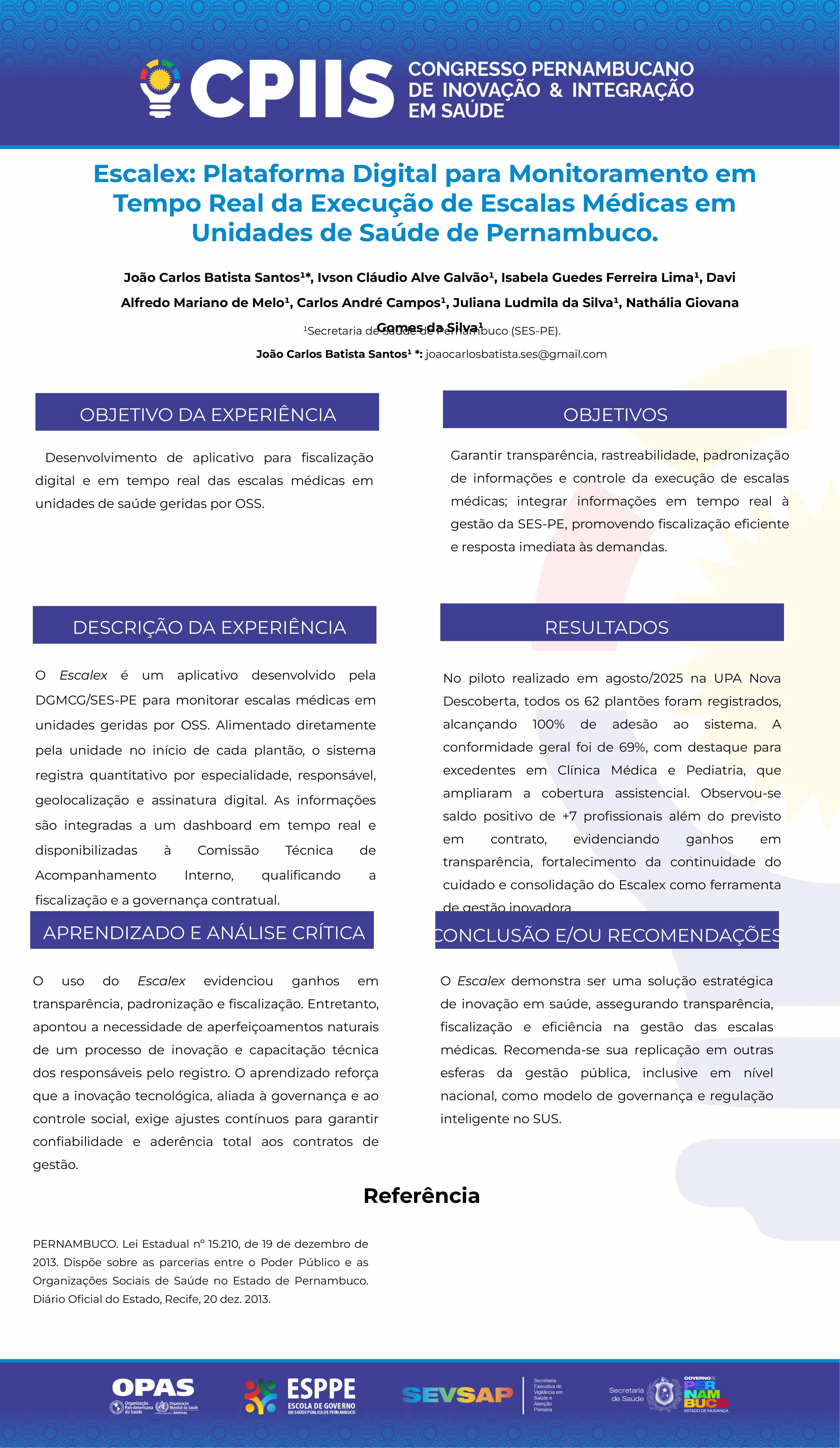

Escalex: Plataforma Digital para Monitoramento em Tempo Real da Execução de Escalas Médicas em Unidades de Saúde de Pernambuco.

João Carlos Batista Santos¹*, Ivson Cláudio Alve Galvão¹, Isabela Guedes Ferreira Lima¹, Davi Alfredo Mariano de Melo¹, Carlos André Campos¹, Juliana Ludmila da Silva¹, Nathália Giovana Gomes da Silva¹
¹Secretaria de Saúde de Pernambuco (SES-PE).
João Carlos Batista Santos¹ *: joaocarlosbatista.ses@gmail.com

OBJETIVO DA EXPERIÊNCIA
OBJETIVOS
Garantir transparência, rastreabilidade, padronização de informações e controle da execução de escalas médicas; integrar informações em tempo real à gestão da SES-PE, promovendo fiscalização eficiente e resposta imediata às demandas.

 Desenvolvimento de aplicativo para fiscalização digital e em tempo real das escalas médicas em unidades de saúde geridas por OSS.

DESCRIÇÃO DA EXPERIÊNCIA
RESULTADOS
O Escalex é um aplicativo desenvolvido pela DGMCG/SES-PE para monitorar escalas médicas em unidades geridas por OSS. Alimentado diretamente pela unidade no início de cada plantão, o sistema registra quantitativo por especialidade, responsável, geolocalização e assinatura digital. As informações são integradas a um dashboard em tempo real e disponibilizadas à Comissão Técnica de Acompanhamento Interno, qualificando a fiscalização e a governança contratual.

No piloto realizado em agosto/2025 na UPA Nova Descoberta, todos os 62 plantões foram registrados, alcançando 100% de adesão ao sistema. A conformidade geral foi de 69%, com destaque para excedentes em Clínica Médica e Pediatria, que ampliaram a cobertura assistencial. Observou-se saldo positivo de +7 profissionais além do previsto em contrato, evidenciando ganhos em transparência, fortalecimento da continuidade do cuidado e consolidação do Escalex como ferramenta de gestão inovadora.

APRENDIZADO E ANÁLISE CRÍTICA
CONCLUSÃO E/OU RECOMENDAÇÕES
O uso do Escalex evidenciou ganhos em transparência, padronização e fiscalização. Entretanto, apontou a necessidade de aperfeiçoamentos naturais de um processo de inovação e capacitação técnica dos responsáveis pelo registro. O aprendizado reforça que a inovação tecnológica, aliada à governança e ao controle social, exige ajustes contínuos para garantir confiabilidade e aderência total aos contratos de gestão.

O Escalex demonstra ser uma solução estratégica de inovação em saúde, assegurando transparência, fiscalização e eficiência na gestão das escalas médicas. Recomenda-se sua replicação em outras esferas da gestão pública, inclusive em nível nacional, como modelo de governança e regulação inteligente no SUS.

Referência
PERNAMBUCO. Lei Estadual nº 15.210, de 19 de dezembro de 2013. Dispõe sobre as parcerias entre o Poder Público e as Organizações Sociais de Saúde no Estado de Pernambuco. Diário Oficial do Estado, Recife, 20 dez. 2013.